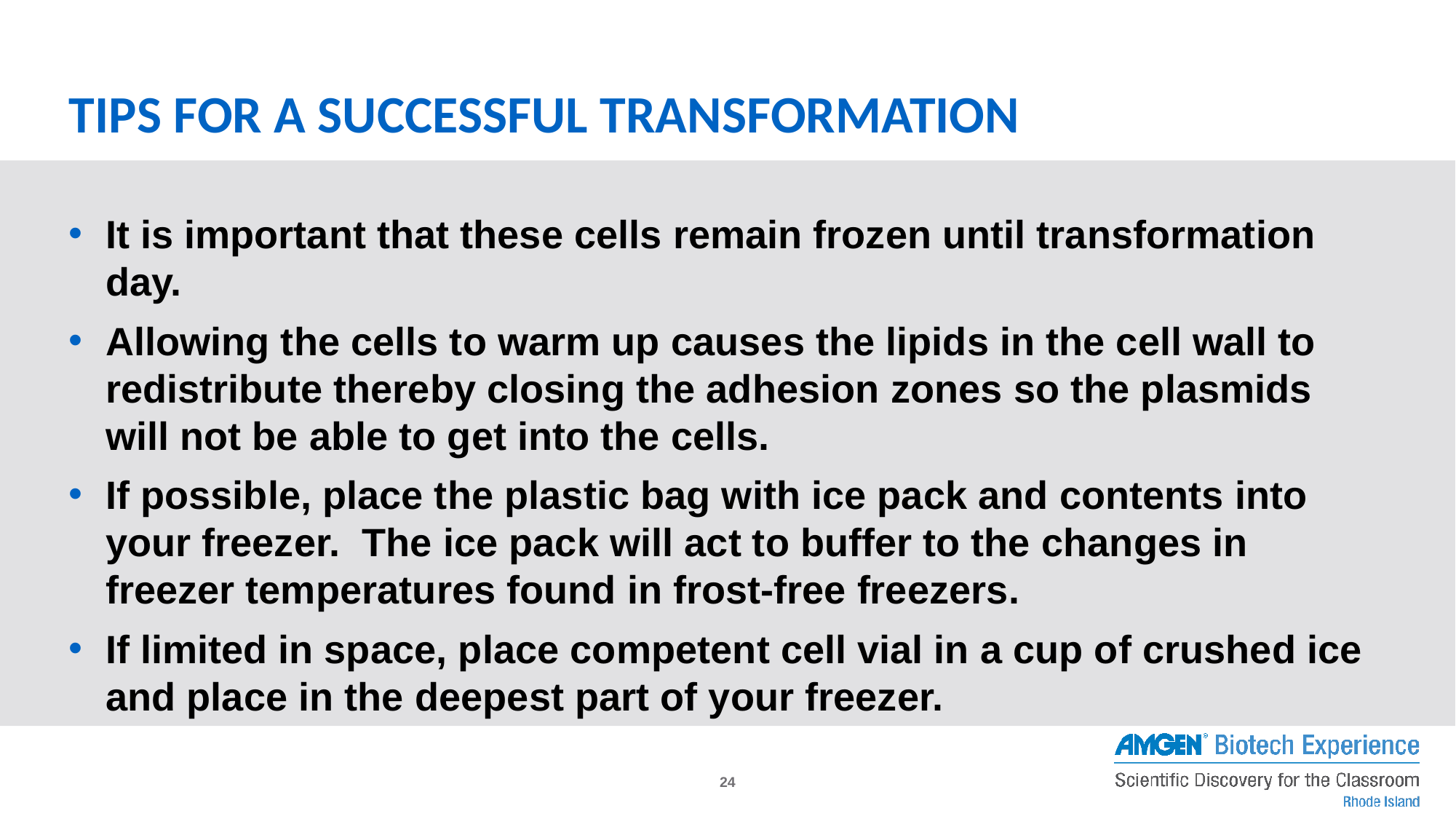

# TIPS FOR A SUCCESSFUL TRANSFORMATION
It is important that these cells remain frozen until transformation day.
Allowing the cells to warm up causes the lipids in the cell wall to redistribute thereby closing the adhesion zones so the plasmids will not be able to get into the cells.
If possible, place the plastic bag with ice pack and contents into your freezer.  The ice pack will act to buffer to the changes in freezer temperatures found in frost-free freezers.
If limited in space, place competent cell vial in a cup of crushed ice and place in the deepest part of your freezer.